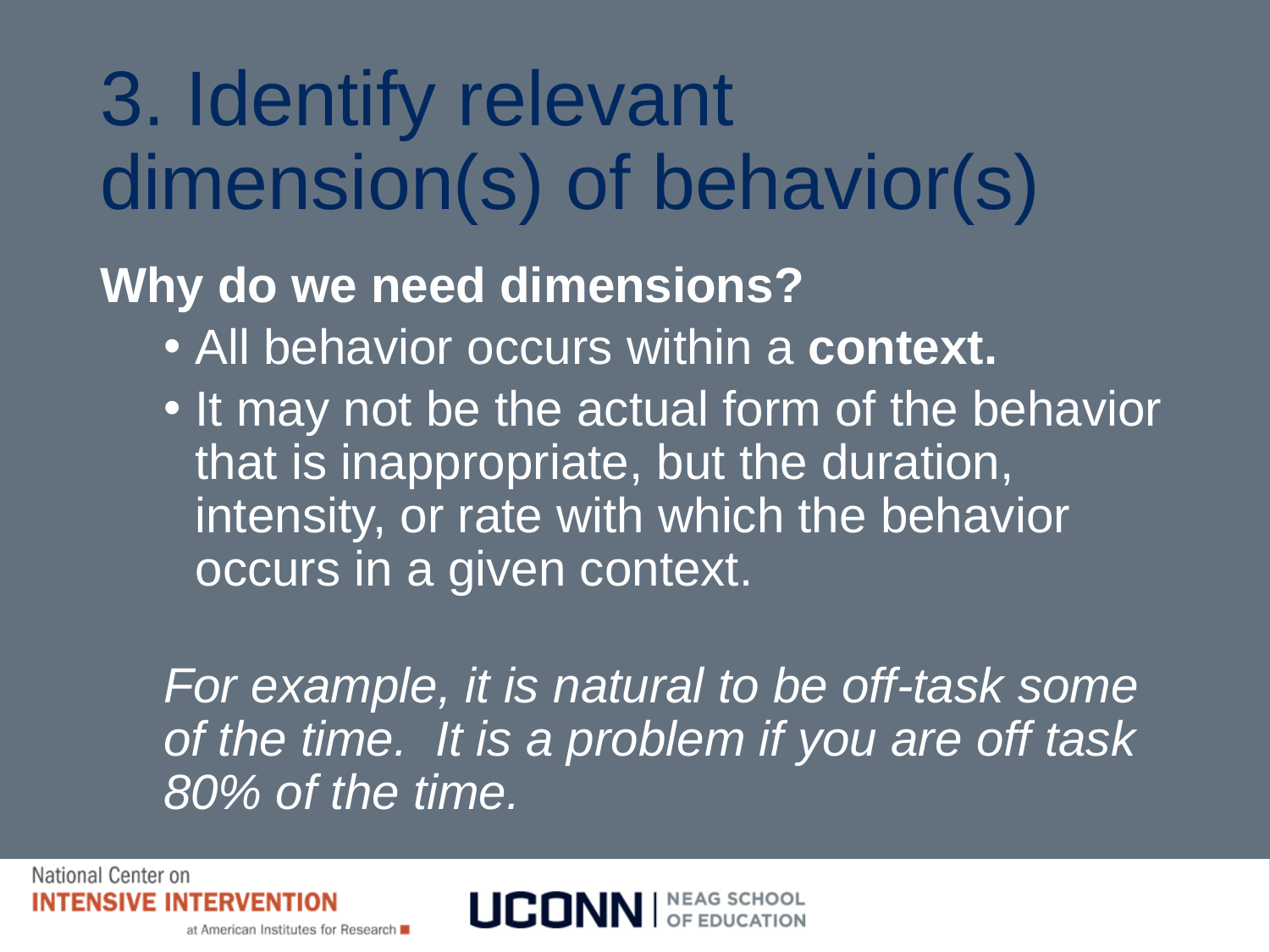

# 3. Identify relevant dimension(s) of behavior(s)
Why do we need dimensions?
All behavior occurs within a context.
It may not be the actual form of the behavior that is inappropriate, but the duration, intensity, or rate with which the behavior occurs in a given context.

For example, it is natural to be off-task some of the time.  It is a problem if you are off task 80% of the time.